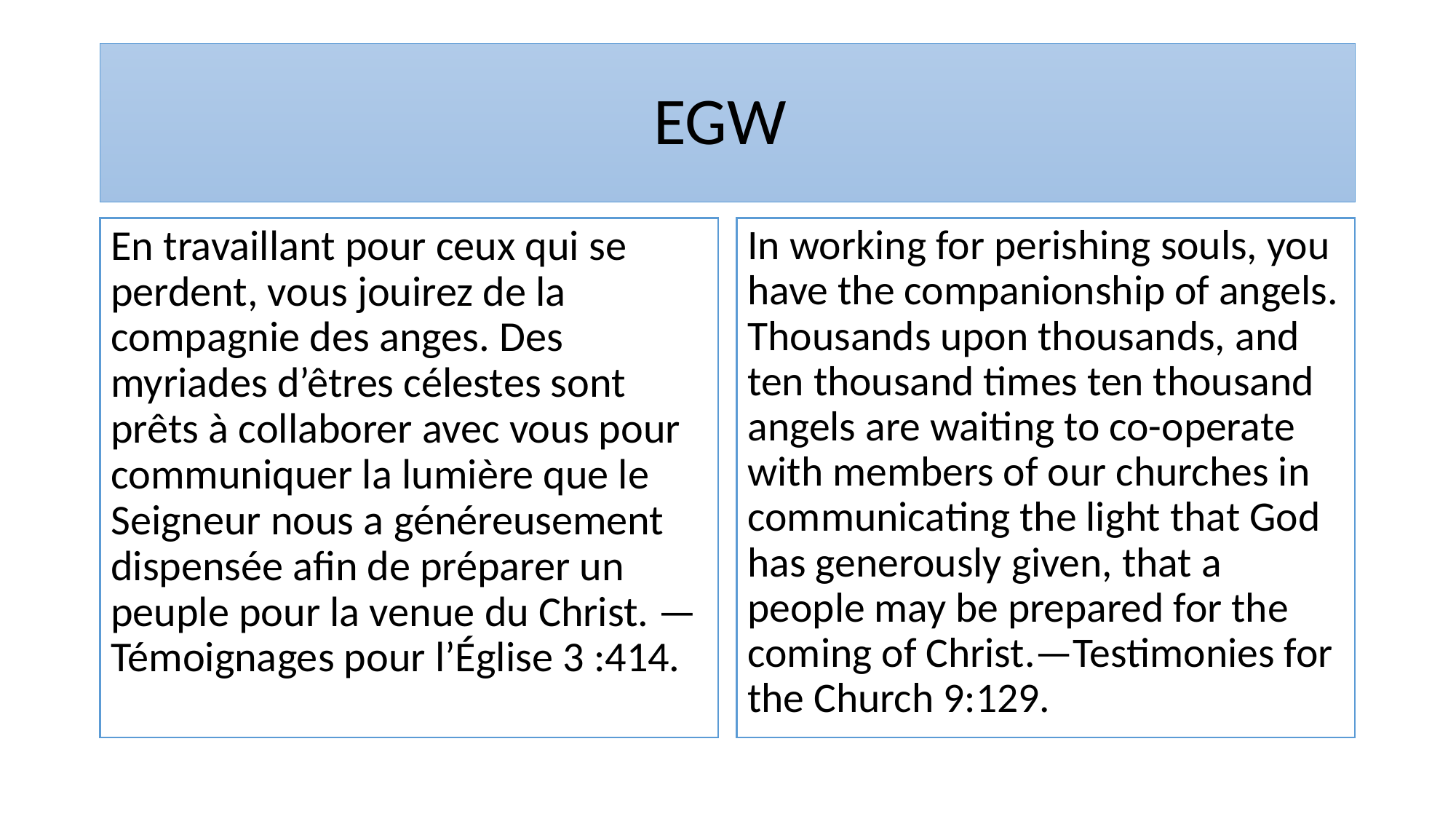

# EGW
En travaillant pour ceux qui se perdent, vous jouirez de la compagnie des anges. Des myriades d’êtres célestes sont prêts à collaborer avec vous pour communiquer la lumière que le Seigneur nous a généreusement dispensée afin de préparer un peuple pour la venue du Christ. — Témoignages pour l’Église 3 :414.

In working for perishing souls, you have the companionship of angels. Thousands upon thousands, and ten thousand times ten thousand angels are waiting to co-operate with members of our churches in communicating the light that God has generously given, that a people may be prepared for the coming of Christ.—Testimonies for the Church 9:129.